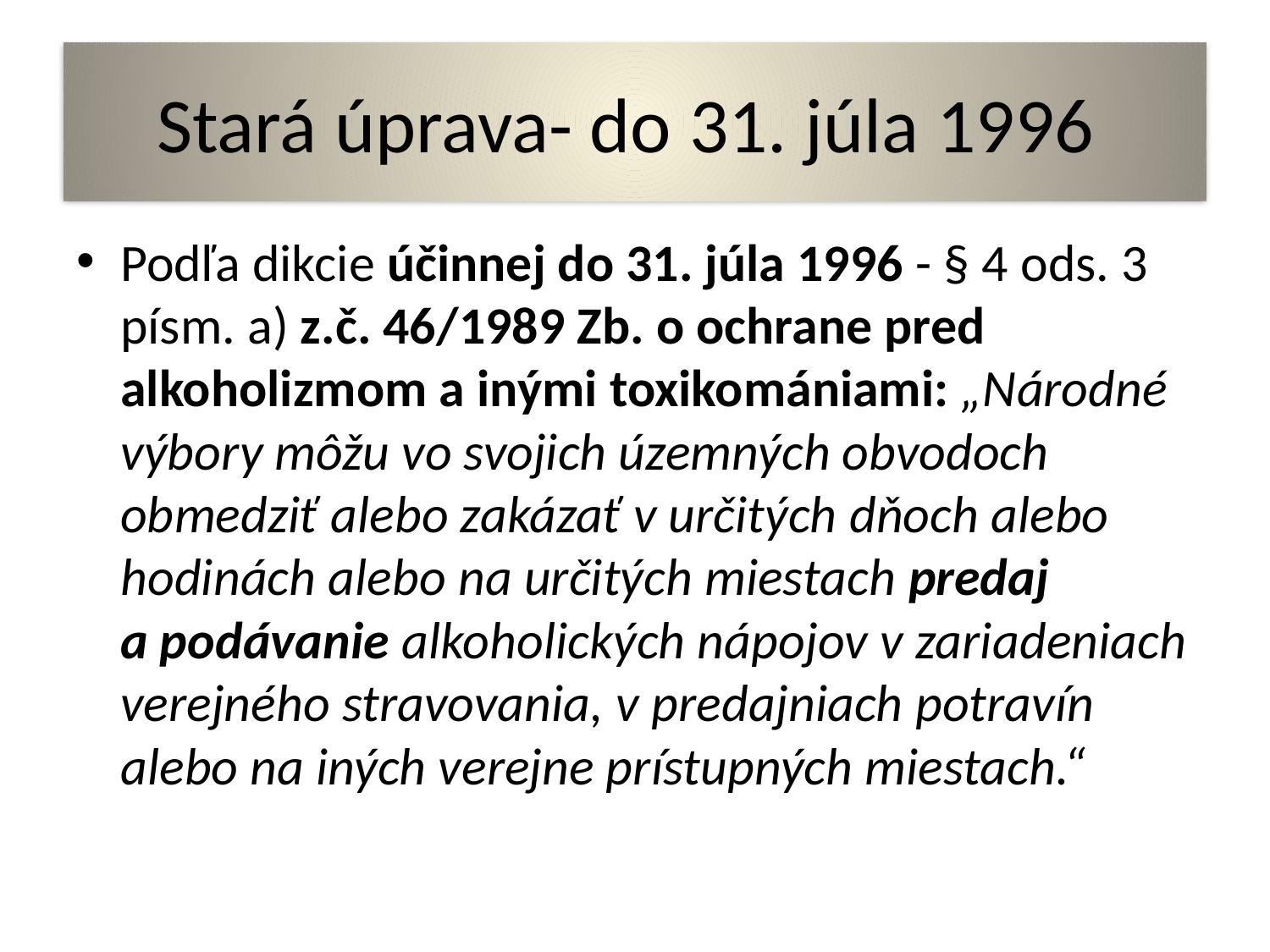

# Stará úprava- do 31. júla 1996
Podľa dikcie účinnej do 31. júla 1996 - § 4 ods. 3 písm. a) z.č. 46/1989 Zb. o ochrane pred alkoholizmom a inými toxikomániami: „Národné výbory môžu vo svojich územných obvodoch obmedziť alebo zakázať v určitých dňoch alebo hodinách alebo na určitých miestach predaj a podávanie alkoholických nápojov v zariadeniach verejného stravovania, v predajniach potravín alebo na iných verejne prístupných miestach.“